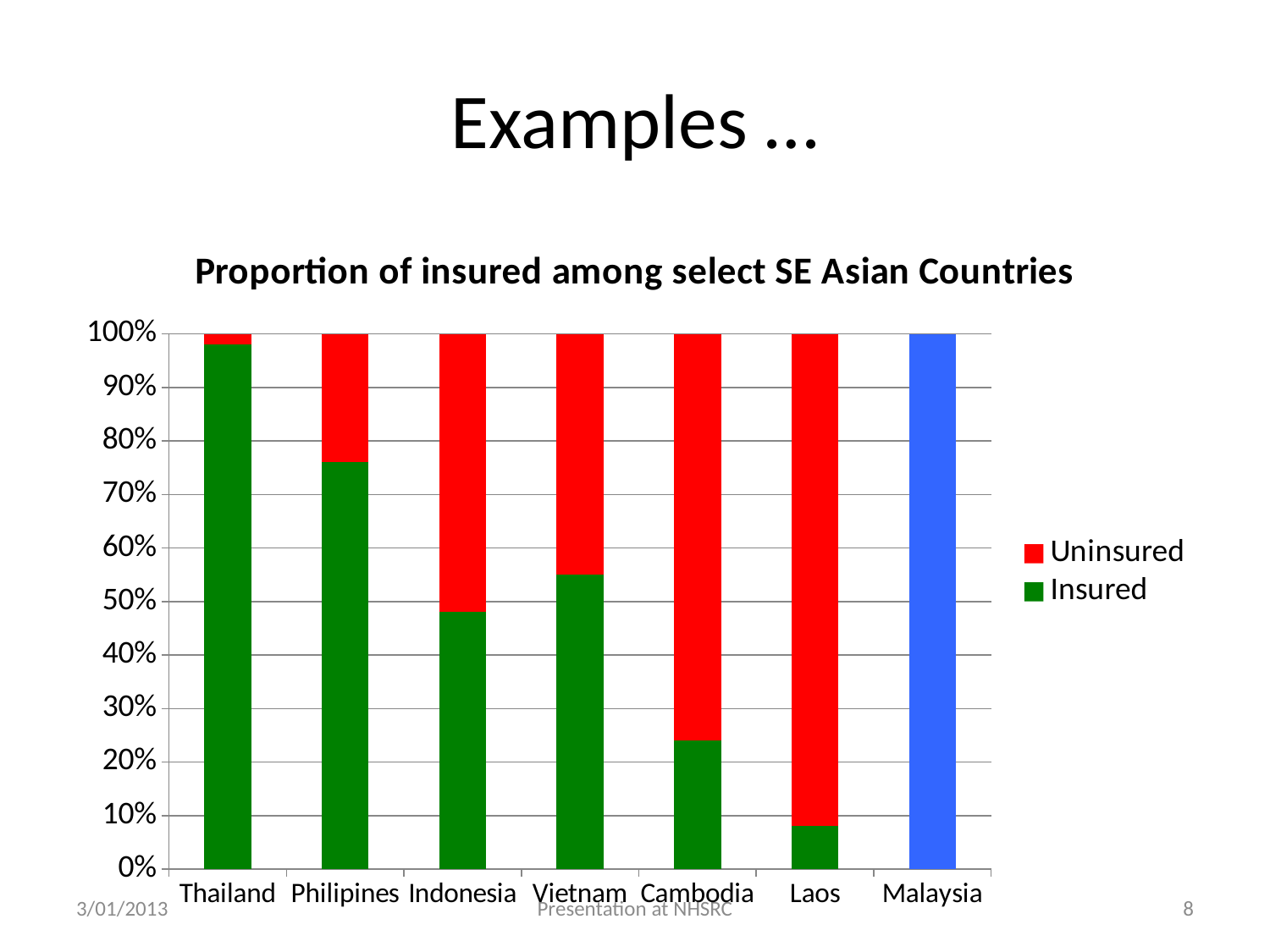

# Examples …

### Chart: Proportion of insured among select SE Asian Countries

| Category | Insured | Uninsured |
|---|---|---|
| Thailand | 0.98 | 0.020000000000000004 |
| Philipines | 0.7600000000000001 | 0.24000000000000002 |
| Indonesia | 0.48000000000000004 | 0.52 |
| Vietnam | 0.55 | 0.45 |
| Cambodia | 0.24000000000000002 | 0.7600000000000001 |
| Laos | 0.08000000000000002 | 0.92 |
| Malaysia | 1.0 | 0.0 |
3/01/2013
Presentation at NHSRC
8